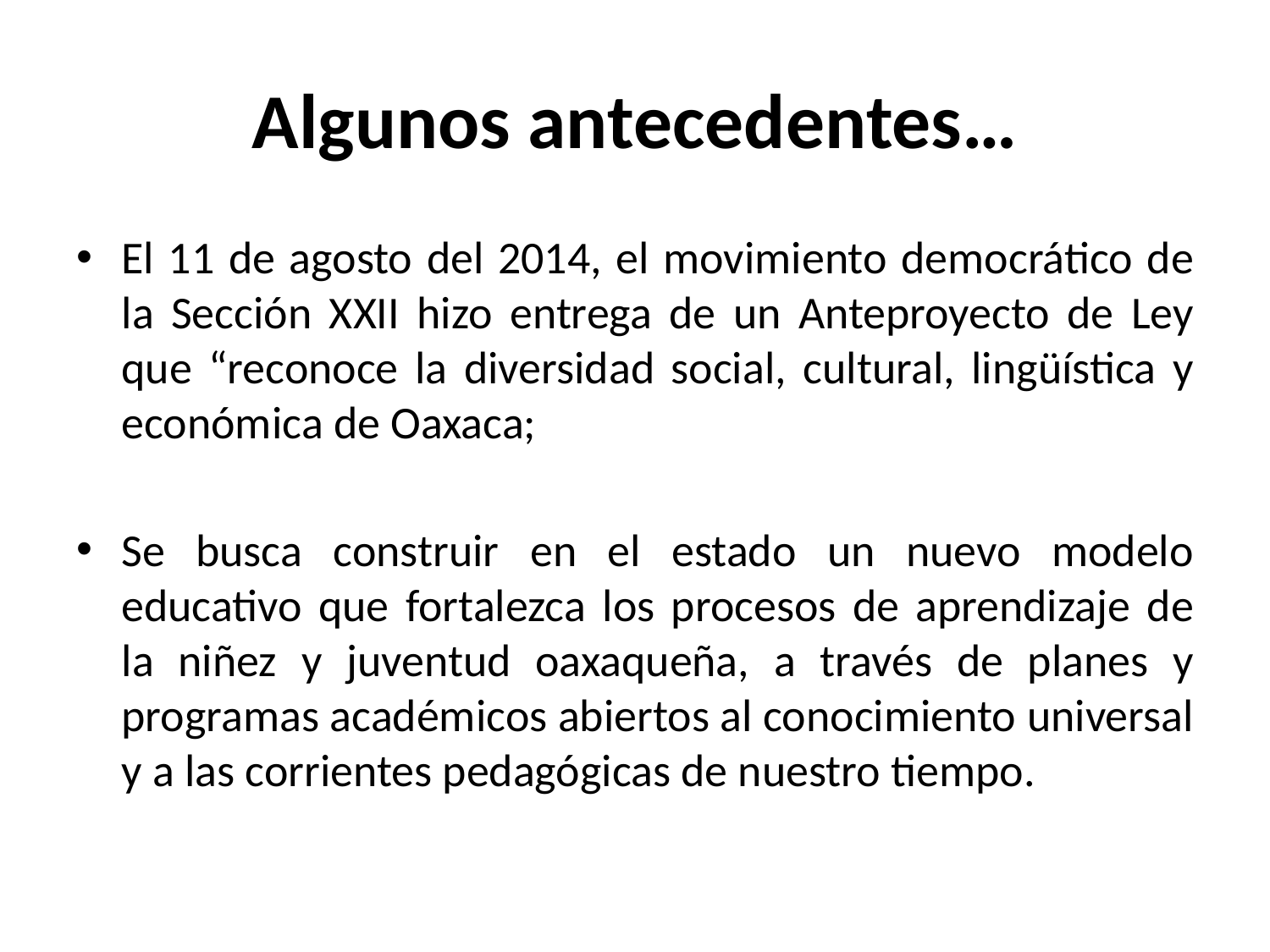

# Algunos antecedentes…
El 11 de agosto del 2014, el movimiento democrático de la Sección XXII hizo entrega de un Anteproyecto de Ley que “reconoce la diversidad social, cultural, lingüística y económica de Oaxaca;

Se busca construir en el estado un nuevo modelo educativo que fortalezca los procesos de aprendizaje de la niñez y juventud oaxaqueña, a través de planes y programas académicos abiertos al conocimiento universal y a las corrientes pedagógicas de nuestro tiempo.